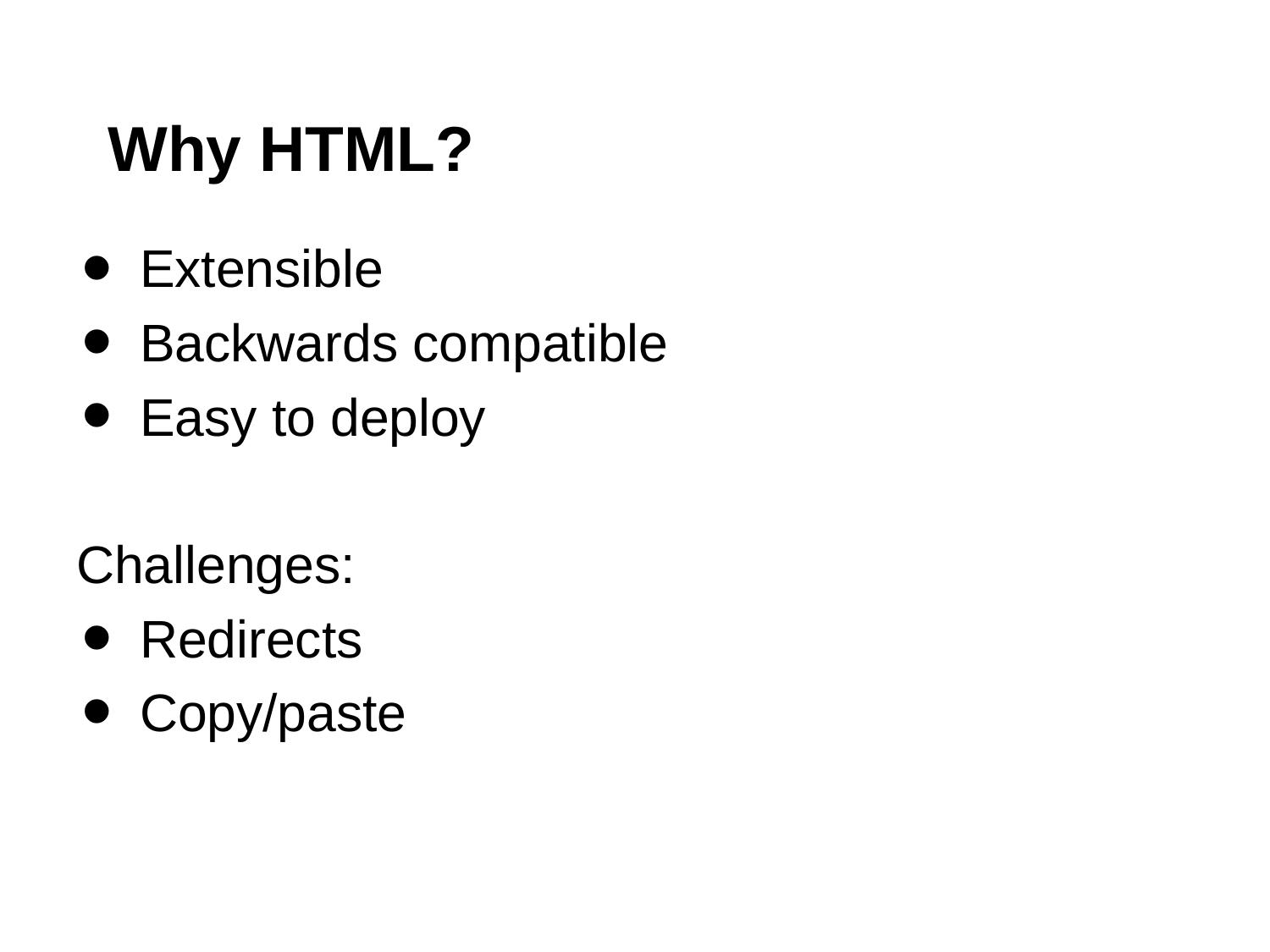

# Why HTML?
Extensible
Backwards compatible
Easy to deploy

Challenges:
Redirects
Copy/paste